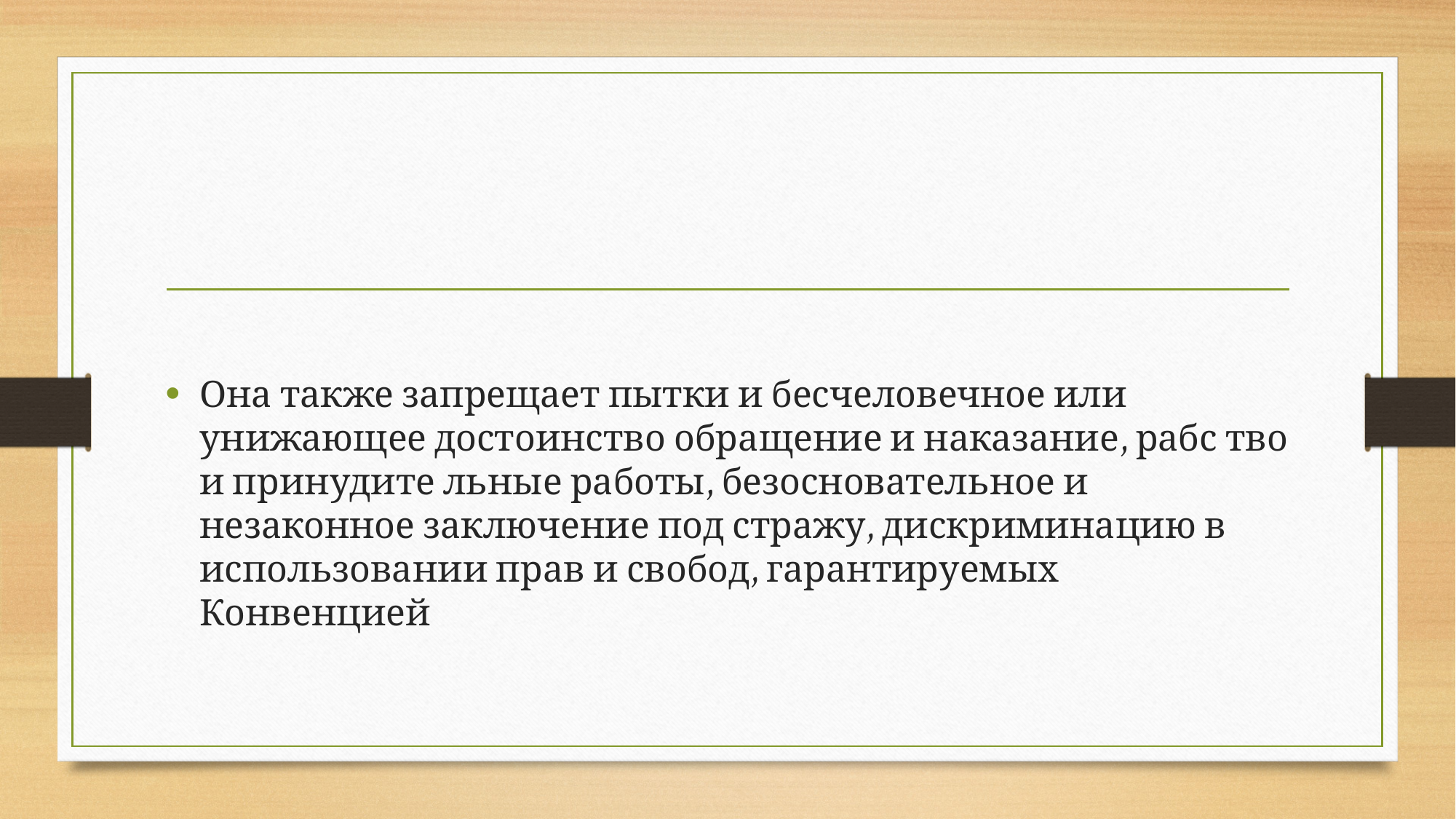

#

Она также запрещает пытки и бесчеловечное или унижающее достоинство обращение и наказание, рабс тво и принудите льные работы, безосновательное и незаконное заключение под стражу, дискриминацию в использовании прав и свобод, гарантируемых Конвенцией